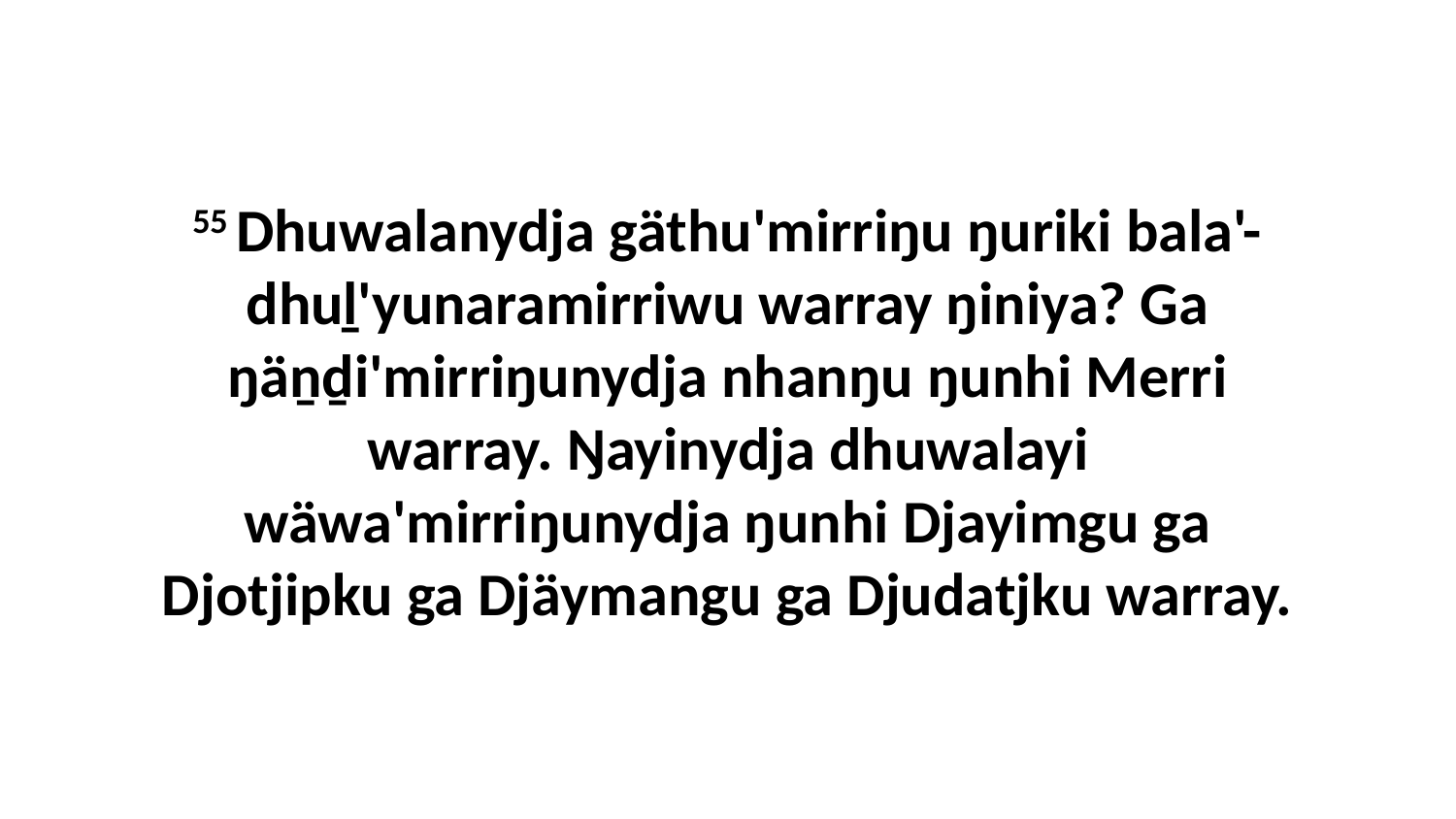

55 Dhuwalanydja gäthu'mirriŋu ŋuriki bala'-dhuḻ'yunaramirriwu warray ŋiniya? Ga ŋäṉḏi'mirriŋunydja nhanŋu ŋunhi Merri warray. Ŋayinydja dhuwalayi wäwa'mirriŋunydja ŋunhi Djayimgu ga Djotjipku ga Djäymangu ga Djudatjku warray.